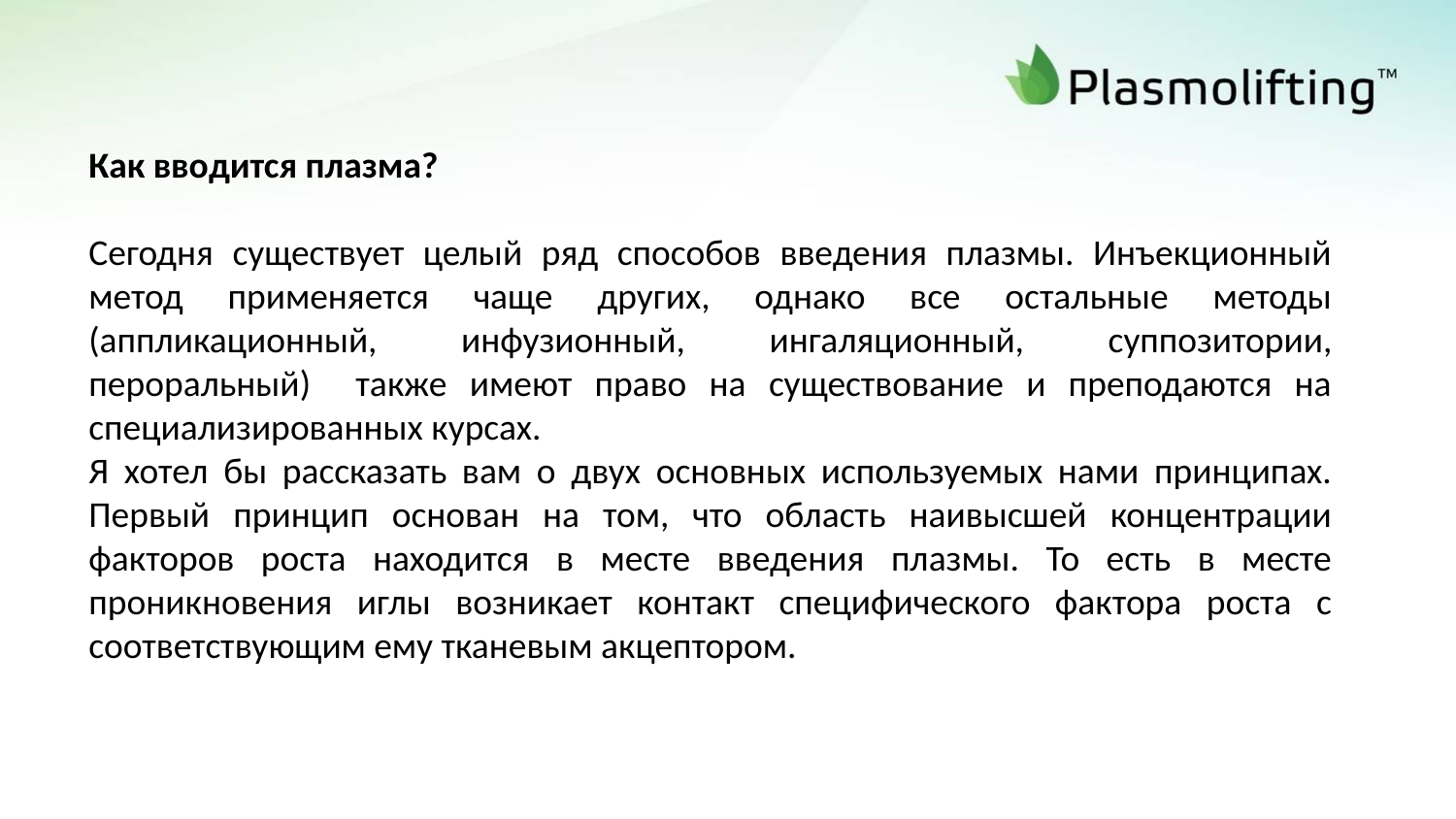

Как вводится плазма?

Сегодня существует целый ряд способов введения плазмы. Инъекционный метод применяется чаще других, однако все остальные методы (аппликационный, инфузионный, ингаляционный, суппозитории, пероральный)  также имеют право на существование и преподаются на специализированных курсах.
Я хотел бы рассказать вам о двух основных используемых нами принципах. Первый принцип основан на том, что область наивысшей концентрации факторов роста находится в месте введения плазмы. То есть в месте проникновения иглы возникает контакт специфического фактора роста с соответствующим ему тканевым акцептором.